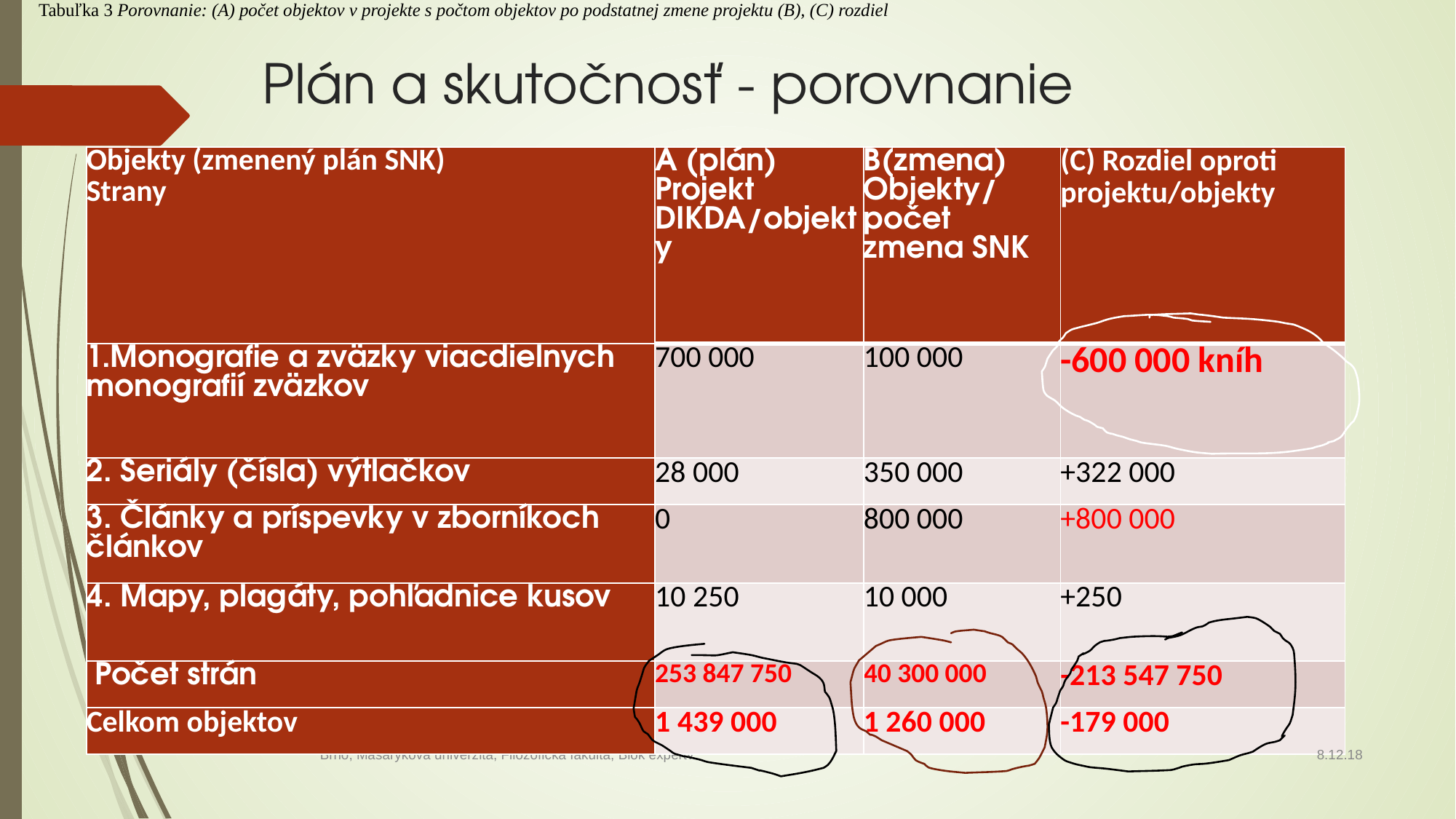

Tabuľka 3 Porovnanie: (A) počet objektov v projekte s počtom objektov po podstatnej zmene projektu (B), (C) rozdiel
# Plán a skutočnosť - porovnanie
11
| Objekty (zmenený plán SNK) Strany | A (plán) Projekt DIKDA/objekty | B(zmena) Objekty/počet zmena SNK | (C) Rozdiel oproti projektu/objekty |
| --- | --- | --- | --- |
| 1.Monografie a zväzky viacdielnych monografií zväzkov | 700 000 | 100 000 | -600 000 kníh |
| 2. Seriály (čísla) výtlačkov | 28 000 | 350 000 | +322 000 |
| 3. Články a príspevky v zborníkoch článkov | 0 | 800 000 | +800 000 |
| 4. Mapy, plagáty, pohľadnice kusov | 10 250 | 10 000 | +250 |
| Počet strán | 253 847 750 | 40 300 000 | -213 547 750 |
| Celkom objektov | 1 439 000 | 1 260 000 | -179 000 |

8.12.18
Brno, Masarykova univerzita, Filozofická fakulta, Blok expertv